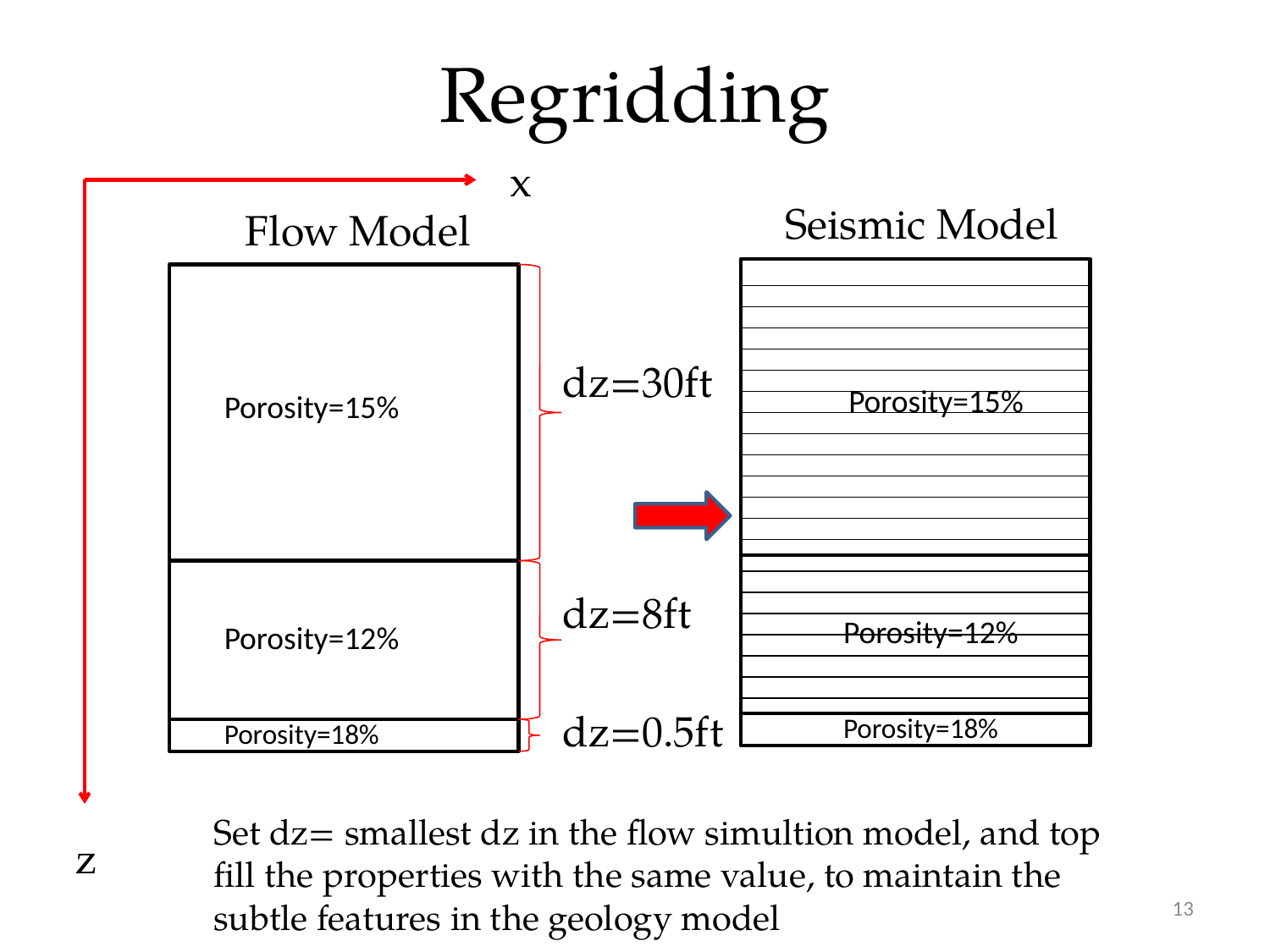

Regridding
x
Seismic Model
Flow Model

Porosity=15%

Porosity=12%
Porosity=18%

 dz=30ft
Porosity=15%

 dz=8ft
Porosity=12%
   dz=0.5ft
Porosity=18%

Set dz= smallest dz in the flow simultion model, and top fill the properties with the same value, to maintain the subtle features in the geology model

z
13